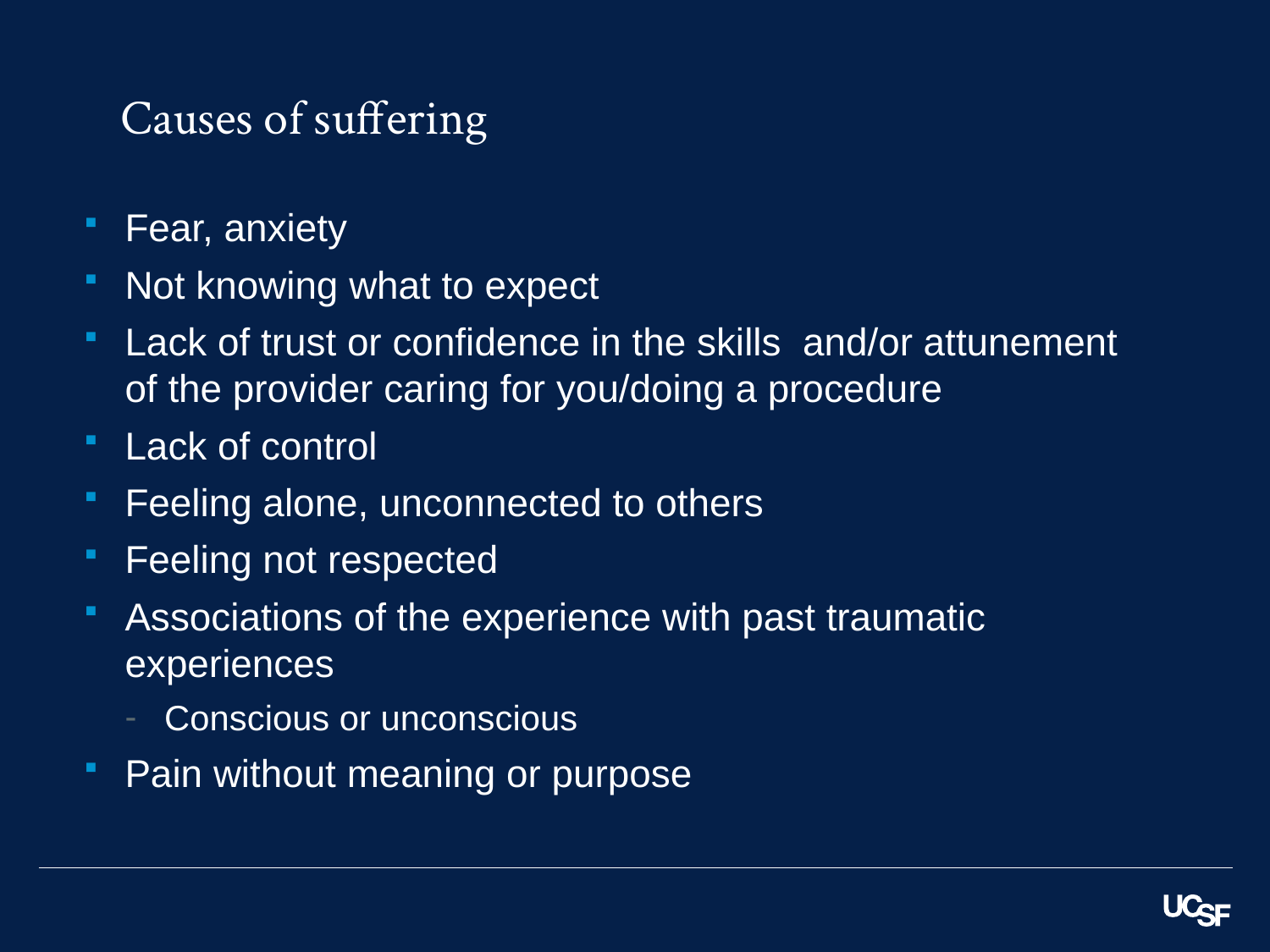

# Causes of suffering
Fear, anxiety
Not knowing what to expect
Lack of trust or confidence in the skills  and/or attunement of the provider caring for you/doing a procedure
Lack of control
Feeling alone, unconnected to others
Feeling not respected
Associations of the experience with past traumatic experiences
Conscious or unconscious
Pain without meaning or purpose